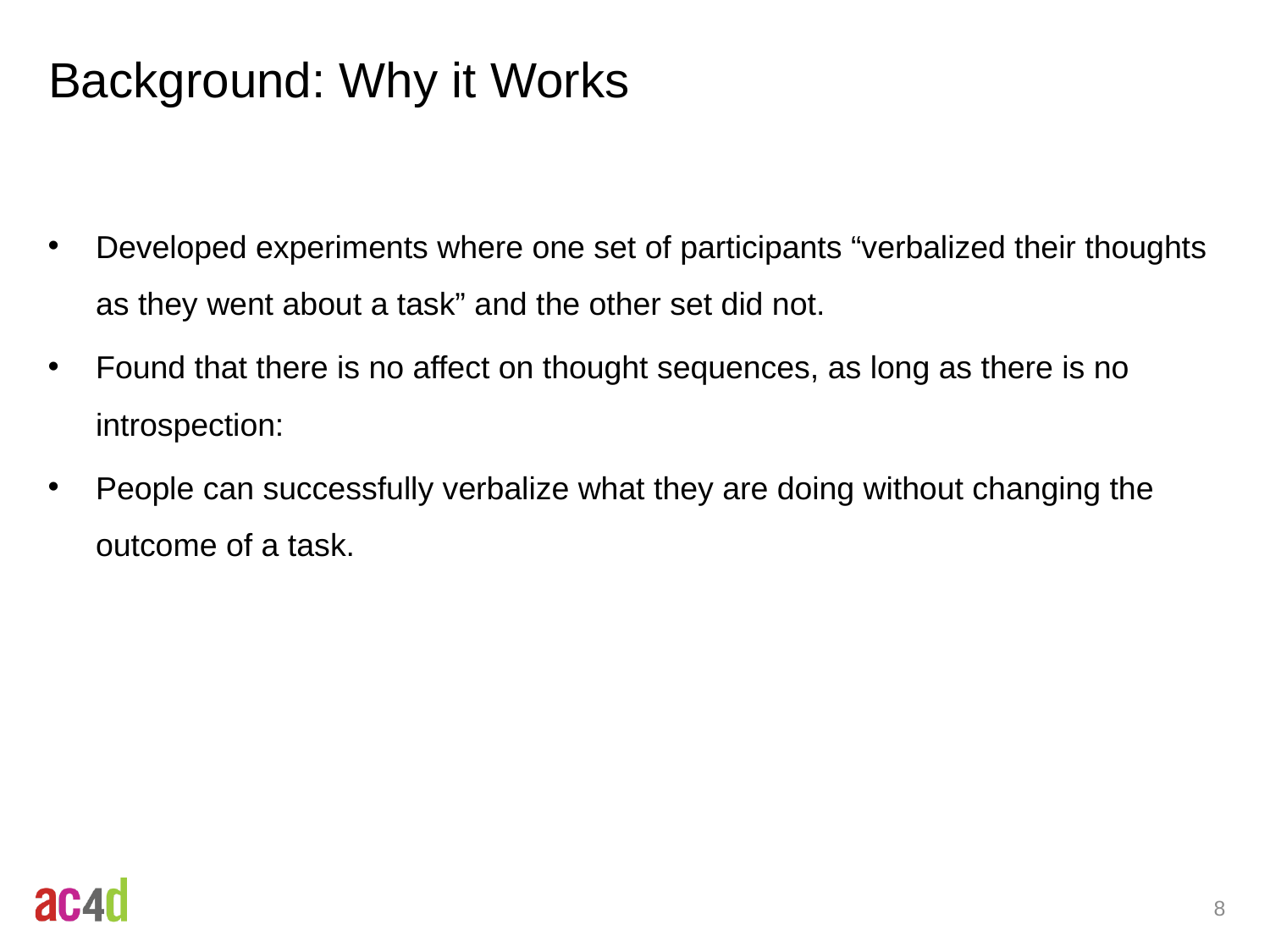

# Background: Why it Works
Developed experiments where one set of participants “verbalized their thoughts as they went about a task” and the other set did not.
Found that there is no affect on thought sequences, as long as there is no introspection:
People can successfully verbalize what they are doing without changing the outcome of a task.

8